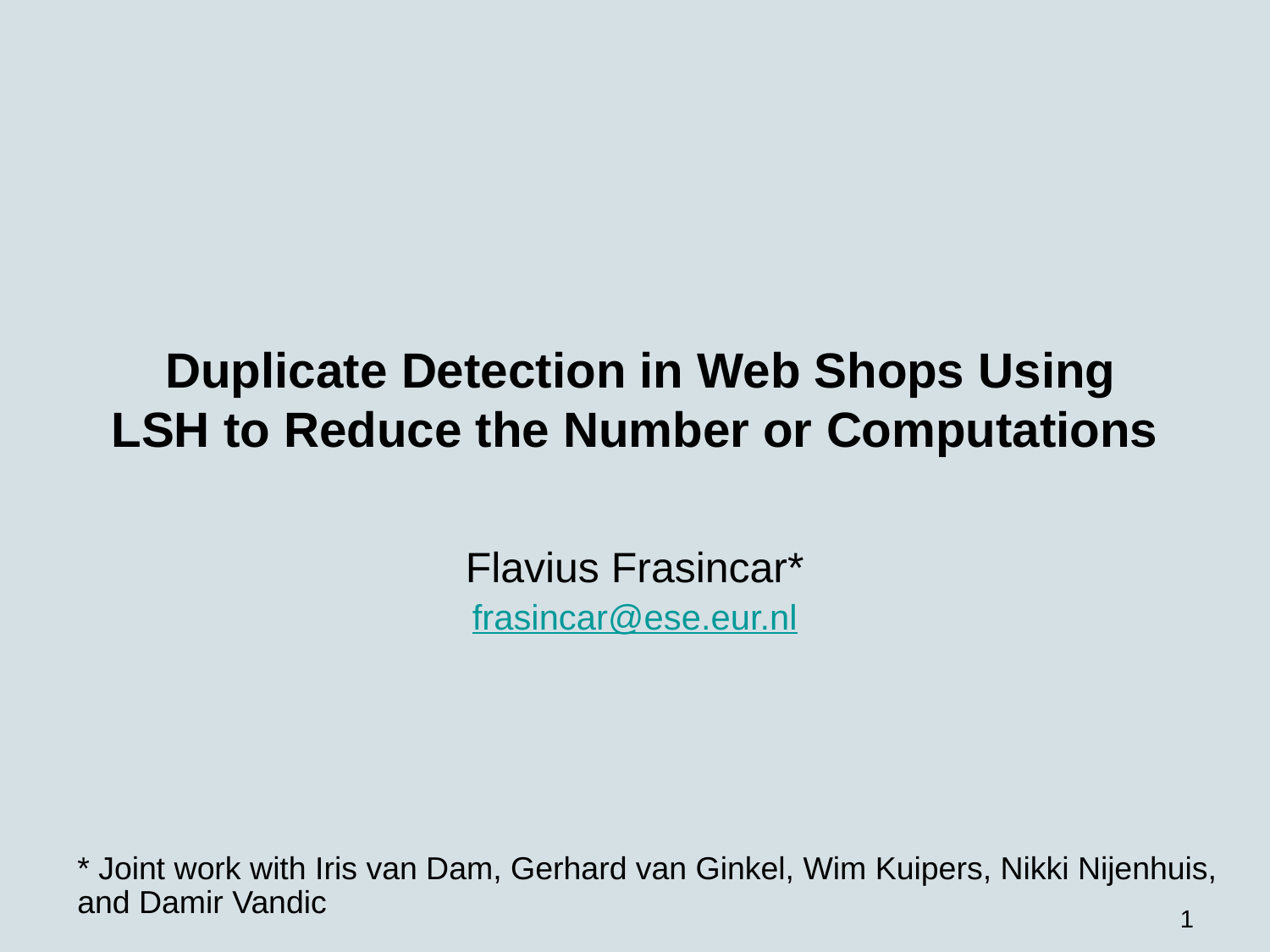

# Duplicate Detection in Web Shops Using LSH to Reduce the Number or Computations
Flavius Frasincar*
frasincar@ese.eur.nl

* Joint work with Iris van Dam, Gerhard van Ginkel, Wim Kuipers, Nikki Nijenhuis, and Damir Vandic

1